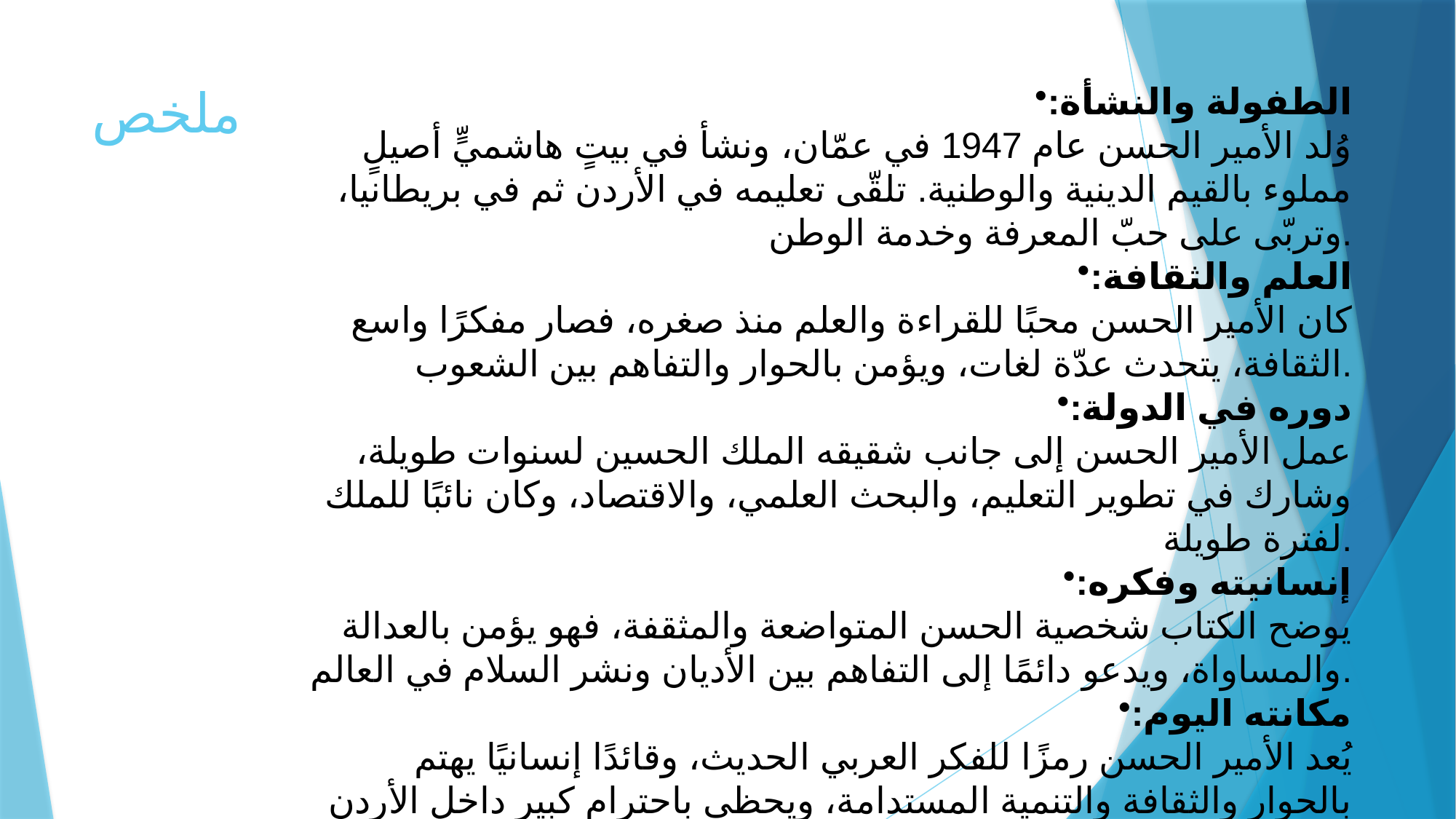

# ملخص
الطفولة والنشأة:
وُلد الأمير الحسن عام 1947 في عمّان، ونشأ في بيتٍ هاشميٍّ أصيلٍ مملوء بالقيم الدينية والوطنية. تلقّى تعليمه في الأردن ثم في بريطانيا، وتربّى على حبّ المعرفة وخدمة الوطن.
العلم والثقافة:
كان الأمير الحسن محبًا للقراءة والعلم منذ صغره، فصار مفكرًا واسع الثقافة، يتحدث عدّة لغات، ويؤمن بالحوار والتفاهم بين الشعوب.
دوره في الدولة:
عمل الأمير الحسن إلى جانب شقيقه الملك الحسين لسنوات طويلة، وشارك في تطوير التعليم، والبحث العلمي، والاقتصاد، وكان نائبًا للملك لفترة طويلة.
إنسانيته وفكره:
يوضح الكتاب شخصية الحسن المتواضعة والمثقفة، فهو يؤمن بالعدالة والمساواة، ويدعو دائمًا إلى التفاهم بين الأديان ونشر السلام في العالم.
مكانته اليوم:
يُعد الأمير الحسن رمزًا للفكر العربي الحديث، وقائدًا إنسانيًا يهتم بالحوار والثقافة والتنمية المستدامة، ويحظى باحترام كبير داخل الأردن وخارجه.